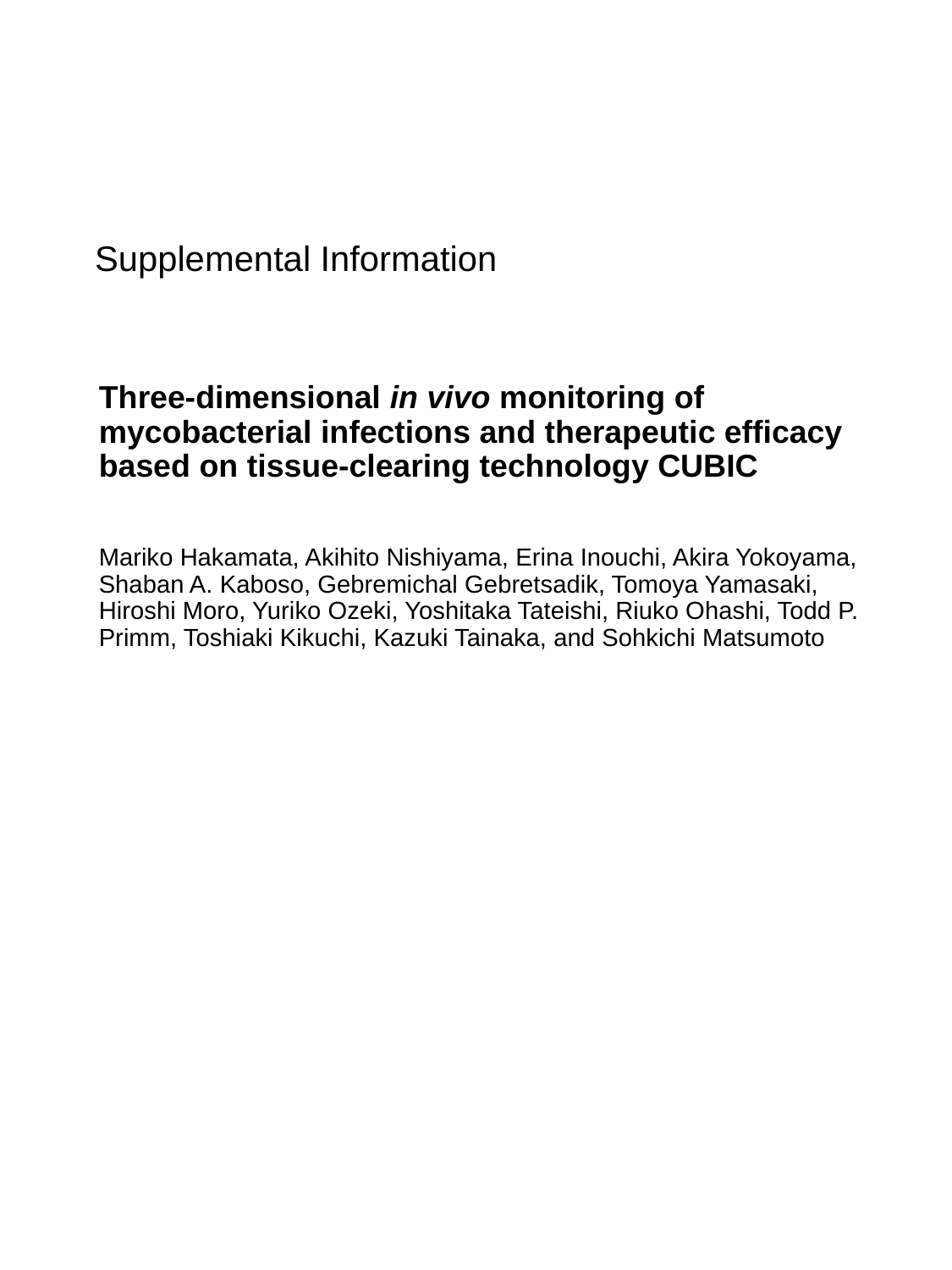

# Supplemental Information
Three-dimensional in vivo monitoring of mycobacterial infections and therapeutic efficacy based on tissue-clearing technology CUBIC

Mariko Hakamata, Akihito Nishiyama, Erina Inouchi, Akira Yokoyama, Shaban A. Kaboso, Gebremichal Gebretsadik, Tomoya Yamasaki, Hiroshi Moro, Yuriko Ozeki, Yoshitaka Tateishi, Riuko Ohashi, Todd P. Primm, Toshiaki Kikuchi, Kazuki Tainaka, and Sohkichi Matsumoto